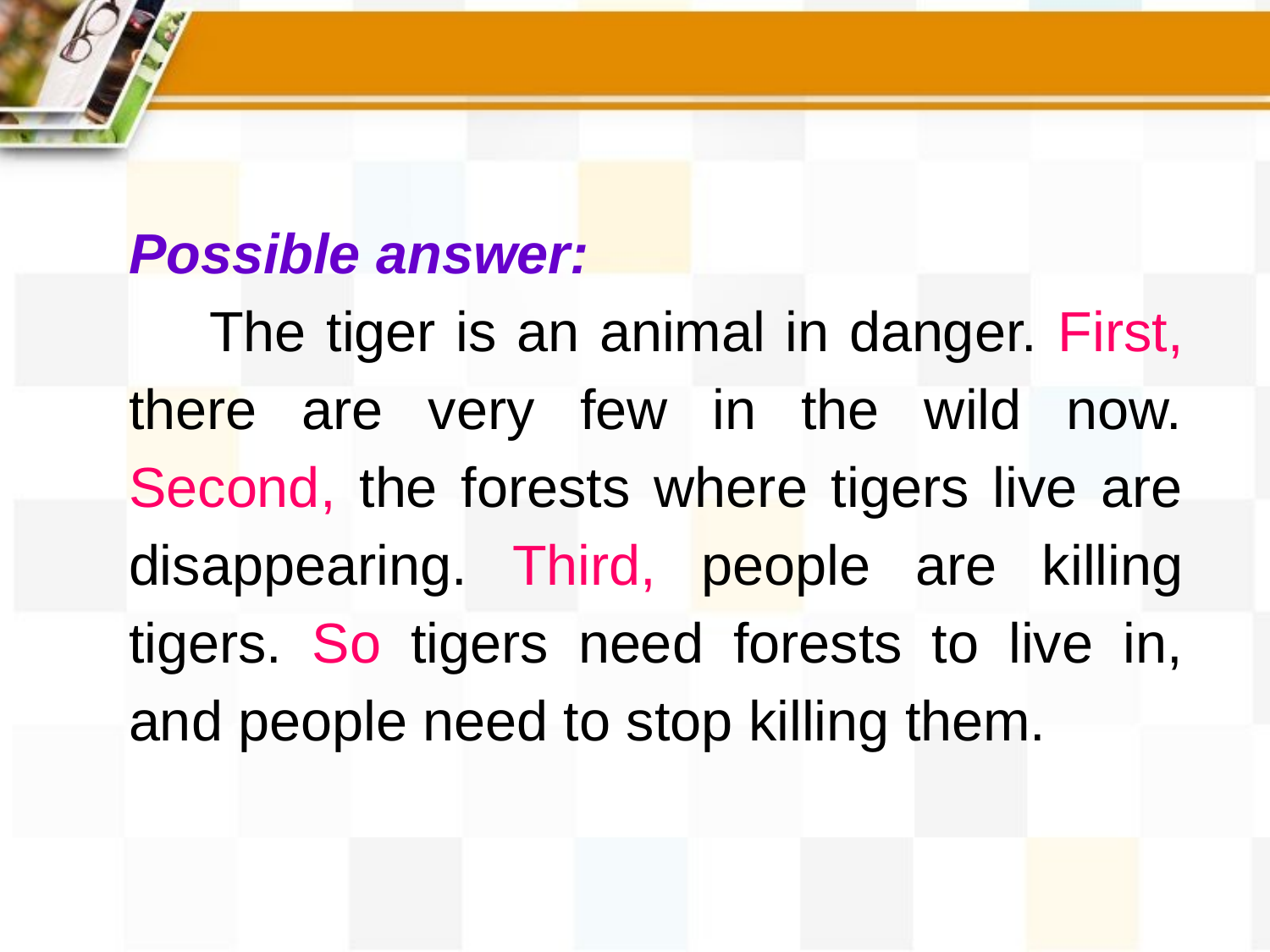

Possible answer:
    The tiger is an animal in danger. First, there are very few in the wild now. Second, the forests where tigers live are disappearing. Third, people are killing tigers. So tigers need forests to live in, and people need to stop killing them.